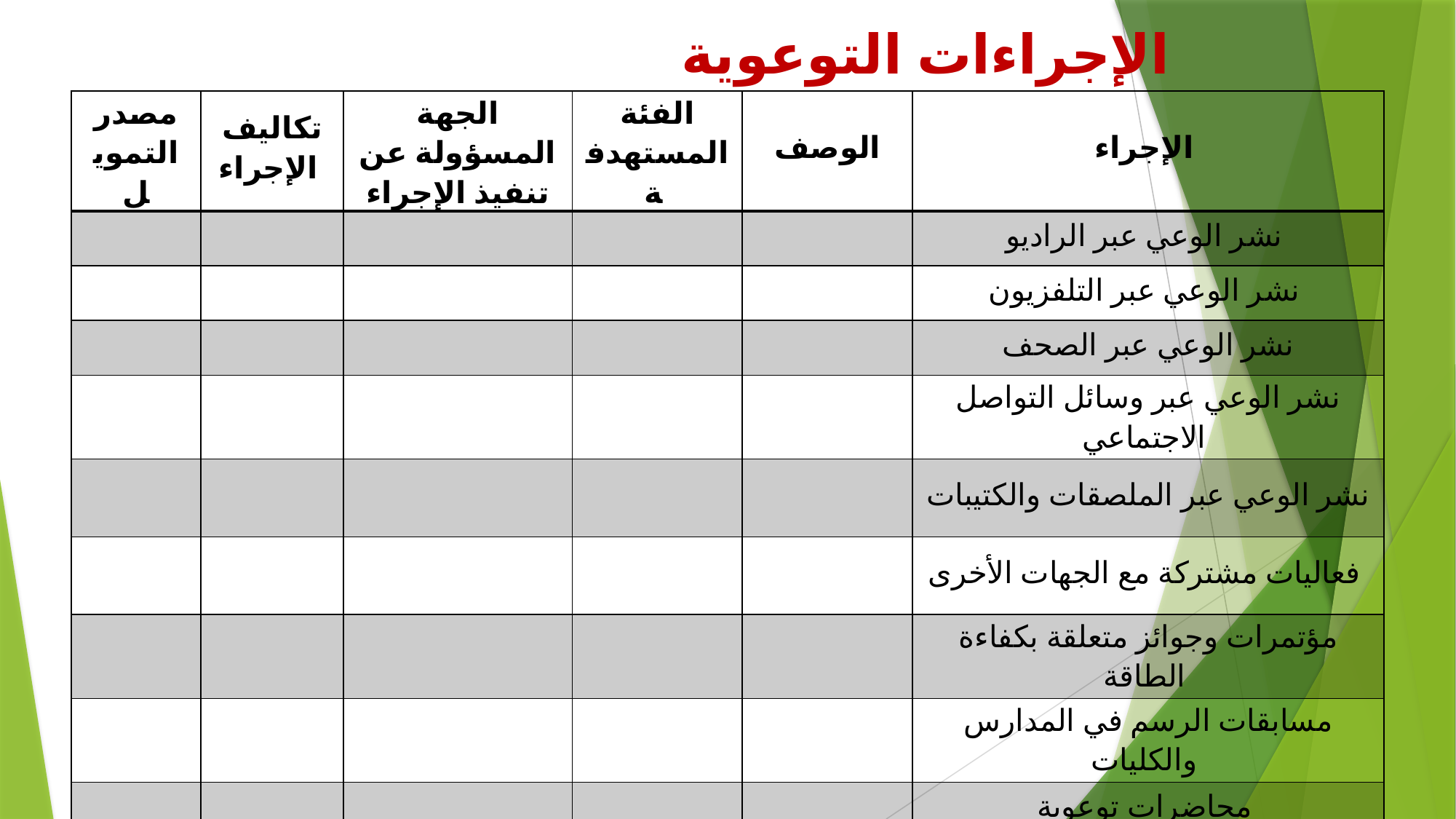

الإجراءات التوعوية
| مصدر التمويل | تكاليف الإجراء | الجهة المسؤولة عن تنفيذ الإجراء | الفئة المستهدفة | الوصف | الإجراء |
| --- | --- | --- | --- | --- | --- |
|  |  |  |  |  | نشر الوعي عبر الراديو |
|  |  |  |  |  | نشر الوعي عبر التلفزيون |
|  |  |  |  |  | نشر الوعي عبر الصحف |
|  |  |  |  |  | نشر الوعي عبر وسائل التواصل الاجتماعي |
|  |  |  |  |  | نشر الوعي عبر الملصقات والكتيبات |
|  |  |  |  |  | فعاليات مشتركة مع الجهات الأخرى |
|  |  |  |  |  | مؤتمرات وجوائز متعلقة بكفاءة الطاقة |
|  |  |  |  |  | مسابقات الرسم في المدارس والكليات |
|  |  |  |  |  | محاضرات توعوية |